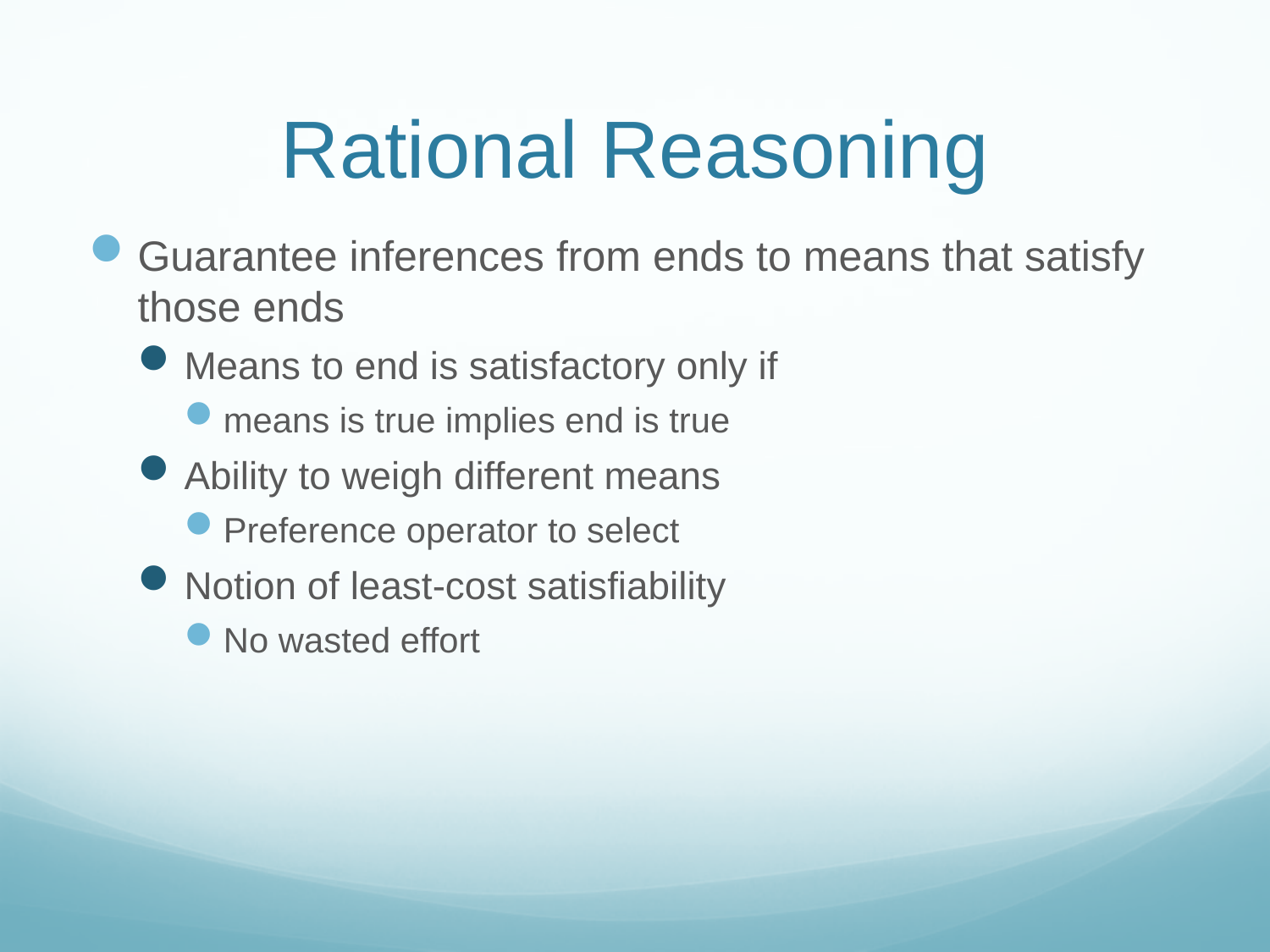

# Rational Reasoning
Guarantee inferences from ends to means that satisfy those ends
Means to end is satisfactory only if
means is true implies end is true
Ability to weigh different means
Preference operator to select
Notion of least-cost satisfiability
No wasted effort